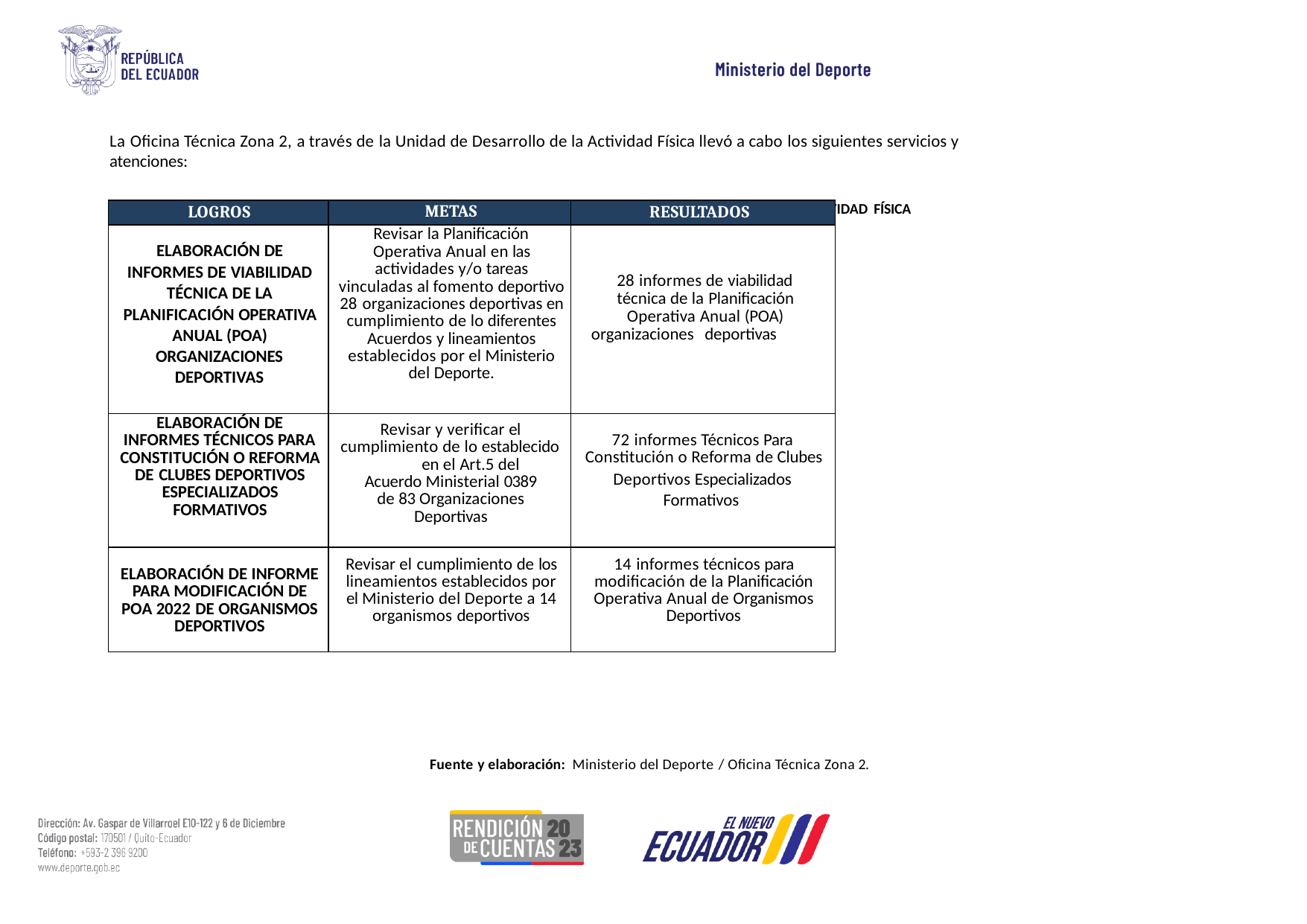

La Oficina Técnica Zona 2, a través de la Unidad de Desarrollo de la Actividad Física llevó a cabo los siguientes servicios y atenciones:

Tabla No. 1 – OTRAS ATENCIONES UNIDAD DE DESARROLLO DE LA ACTIVIDAD FÍSICA
| LOGROS | METAS | RESULTADOS |
| --- | --- | --- |
| ELABORACIÓN DE INFORMES DE VIABILIDAD TÉCNICA DE LA PLANIFICACIÓN OPERATIVA ANUAL (POA) ORGANIZACIONES DEPORTIVAS | Revisar la Planificación Operativa Anual en las actividades y/o tareas vinculadas al fomento deportivo 28 organizaciones deportivas en cumplimiento de lo diferentes Acuerdos y lineamientos establecidos por el Ministerio del Deporte. | 28 informes de viabilidad técnica de la Planificación Operativa Anual (POA) organizaciones deportivas |
| ELABORACIÓN DE INFORMES TÉCNICOS PARA CONSTITUCIÓN O REFORMA DE CLUBES DEPORTIVOS ESPECIALIZADOS FORMATIVOS | Revisar y verificar el cumplimiento de lo establecido en el Art.5 del Acuerdo Ministerial 0389 de 83 Organizaciones Deportivas | 72 informes Técnicos Para Constitución o Reforma de Clubes Deportivos Especializados Formativos |
| ELABORACIÓN DE INFORME PARA MODIFICACIÓN DE POA 2022 DE ORGANISMOS DEPORTIVOS | Revisar el cumplimiento de los lineamientos establecidos por el Ministerio del Deporte a 14 organismos deportivos | 14 informes técnicos para modificación de la Planificación Operativa Anual de Organismos Deportivos |
Fuente y elaboración: Ministerio del Deporte / Oficina Técnica Zona 2.